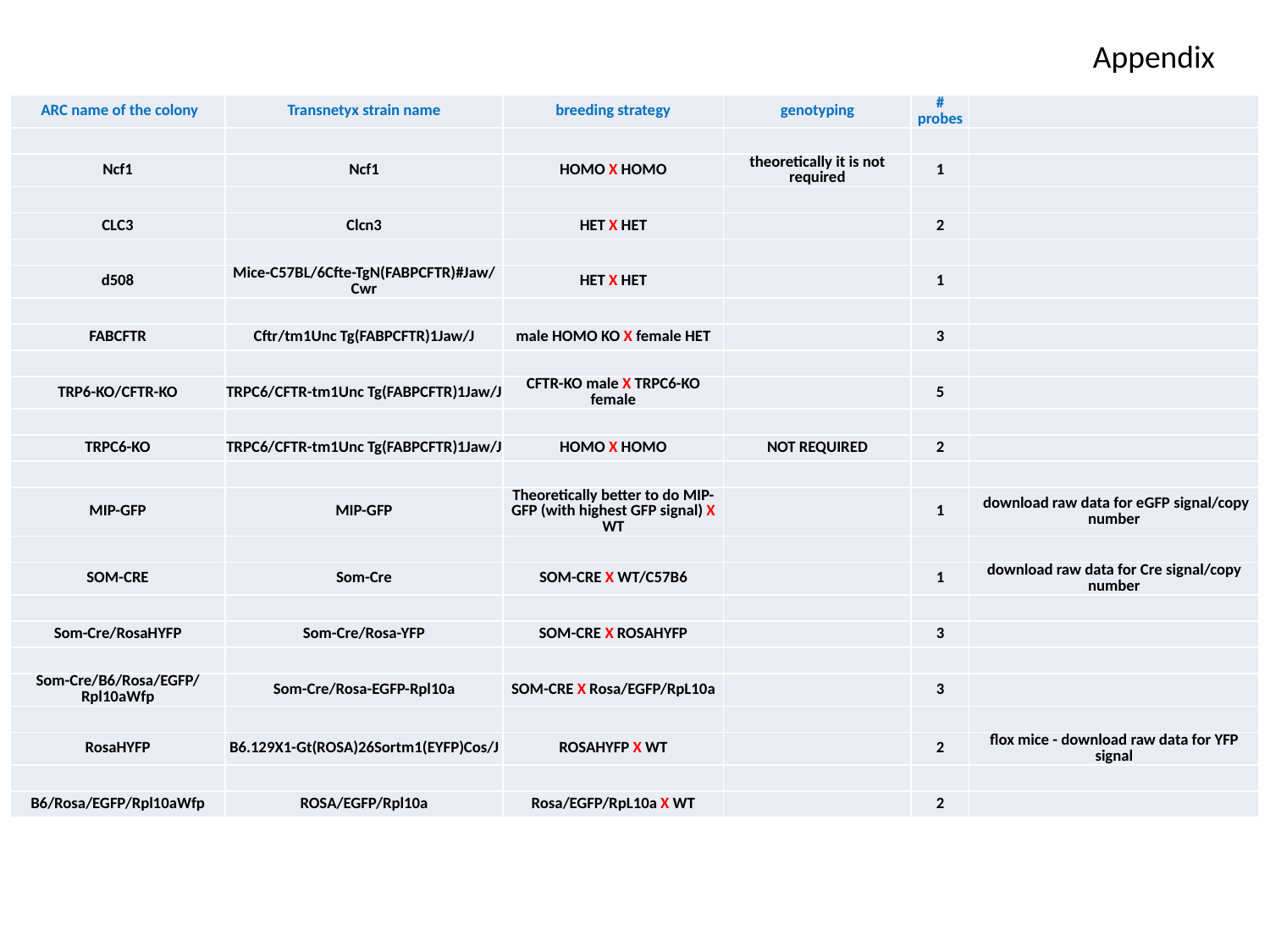

Appendix
| ARC name of the colony | Transnetyx strain name | breeding strategy | genotyping | # probes |  |
| --- | --- | --- | --- | --- | --- |
|  |  |  |  |  |  |
| Ncf1 | Ncf1 | HOMO X HOMO | theoretically it is not required | 1 |  |
|  |  |  |  |  |  |
| CLC3 | Clcn3 | HET X HET |  | 2 |  |
|  |  |  |  |  |  |
| d508 | Mice-C57BL/6Cfte-TgN(FABPCFTR)#Jaw/Cwr | HET X HET |  | 1 |  |
|  |  |  |  |  |  |
| FABCFTR | Cftr/tm1Unc Tg(FABPCFTR)1Jaw/J | male HOMO KO X female HET |  | 3 |  |
|  |  |  |  |  |  |
| TRP6-KO/CFTR-KO | TRPC6/CFTR-tm1Unc Tg(FABPCFTR)1Jaw/J | CFTR-KO male X TRPC6-KO female |  | 5 |  |
|  |  |  |  |  |  |
| TRPC6-KO | TRPC6/CFTR-tm1Unc Tg(FABPCFTR)1Jaw/J | HOMO X HOMO | NOT REQUIRED | 2 |  |
|  |  |  |  |  |  |
| MIP-GFP | MIP-GFP | Theoretically better to do MIP-GFP (with highest GFP signal) X WT |  | 1 | download raw data for eGFP signal/copy number |
|  |  |  |  |  |  |
| SOM-CRE | Som-Cre | SOM-CRE X WT/C57B6 |  | 1 | download raw data for Cre signal/copy number |
|  |  |  |  |  |  |
| Som-Cre/RosaHYFP | Som-Cre/Rosa-YFP | SOM-CRE X ROSAHYFP |  | 3 |  |
|  |  |  |  |  |  |
| Som-Cre/B6/Rosa/EGFP/Rpl10aWfp | Som-Cre/Rosa-EGFP-Rpl10a | SOM-CRE X Rosa/EGFP/RpL10a |  | 3 |  |
|  |  |  |  |  |  |
| RosaHYFP | B6.129X1-Gt(ROSA)26Sortm1(EYFP)Cos/J | ROSAHYFP X WT |  | 2 | flox mice - download raw data for YFP signal |
|  |  |  |  |  |  |
| B6/Rosa/EGFP/Rpl10aWfp | ROSA/EGFP/Rpl10a | Rosa/EGFP/RpL10a X WT |  | 2 |  |